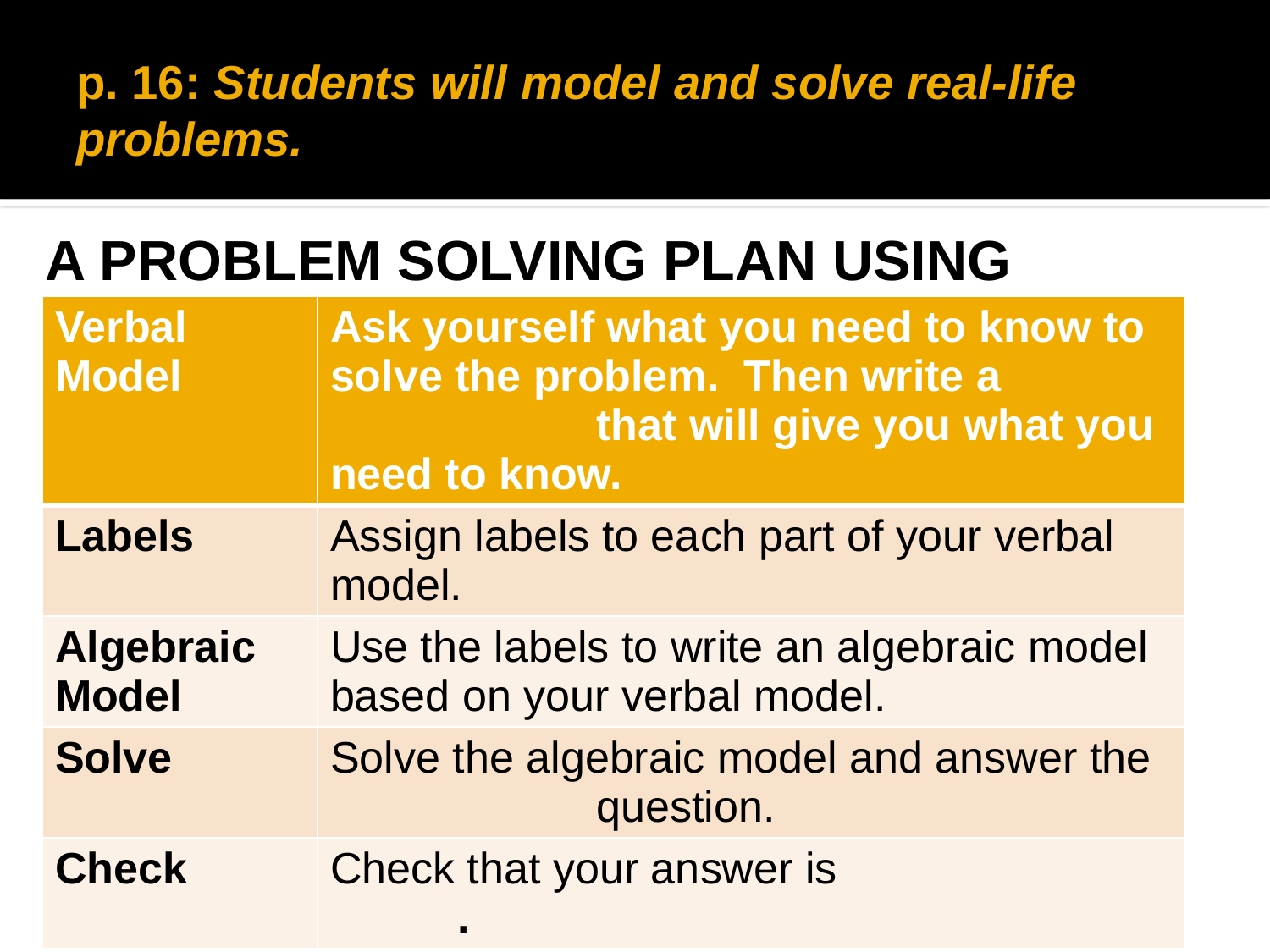

# p. 16: Students will model and solve real-life problems.
A PROBLEM SOLVING PLAN USING MODELS

| Verbal Model | Ask yourself what you need to know to solve the problem. Then write a that will give you what you need to know. |
| --- | --- |
| Labels | Assign labels to each part of your verbal model. |
| Algebraic Model | Use the labels to write an algebraic model based on your verbal model. |
| Solve | Solve the algebraic model and answer the question. |
| Check | Check that your answer is . |
Students will model and solve real-life problems.